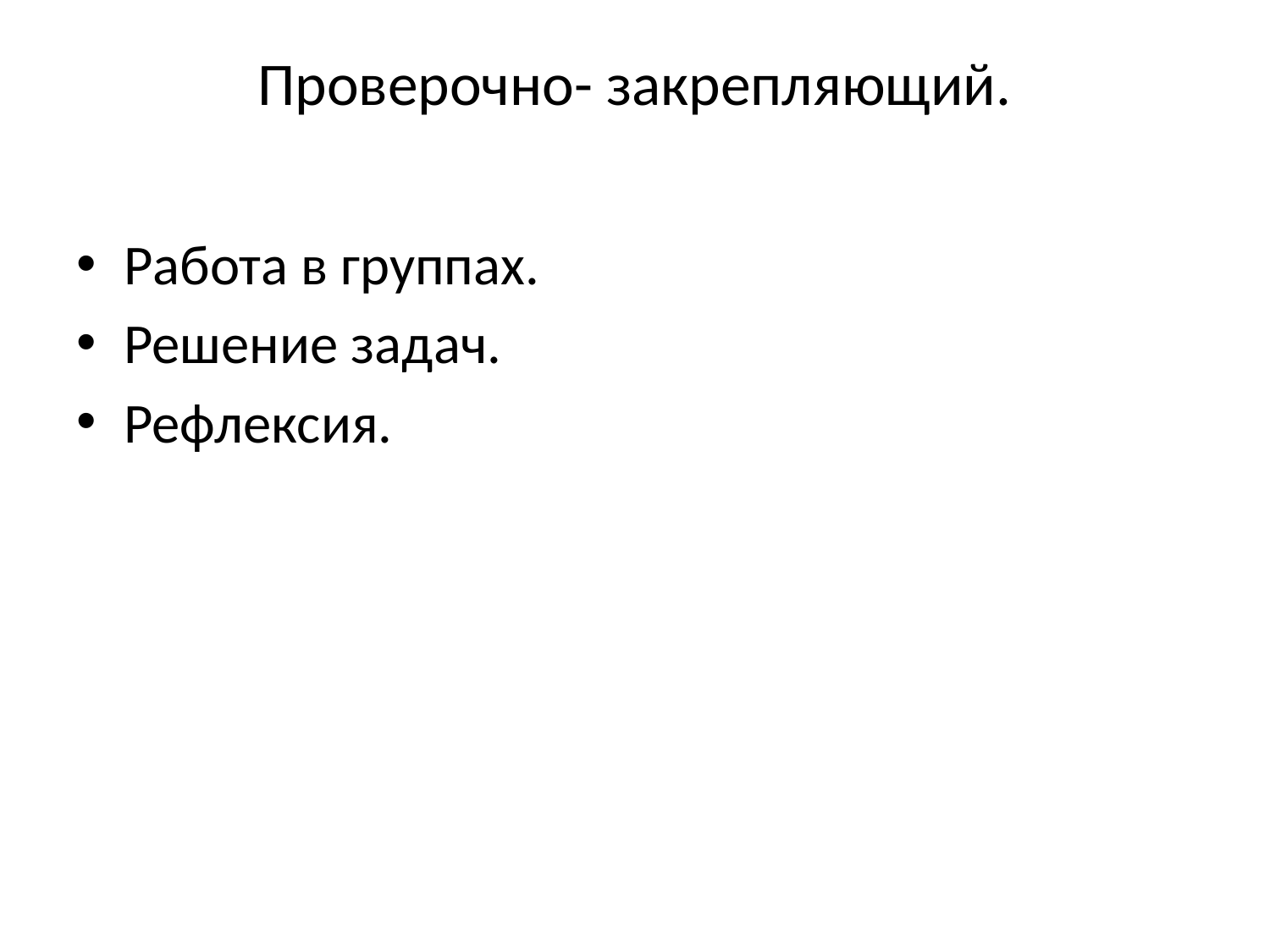

# Проверочно- закрепляющий.
Работа в группах.
Решение задач.
Рефлексия.